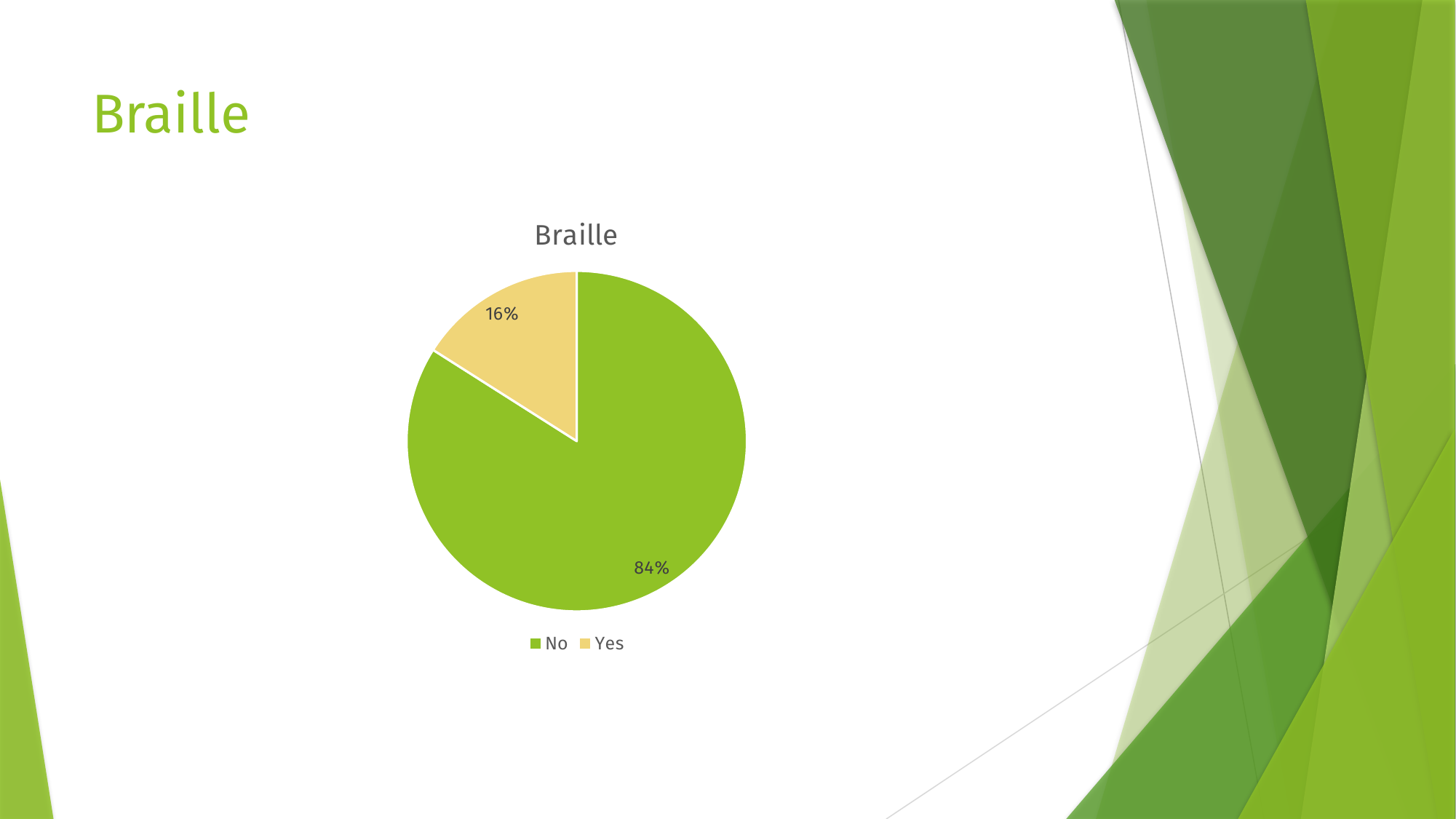

# Braille

### Chart:

| Category | Braille |
|---|---|
| No | 84.0 |
| Yes | 16.0 |